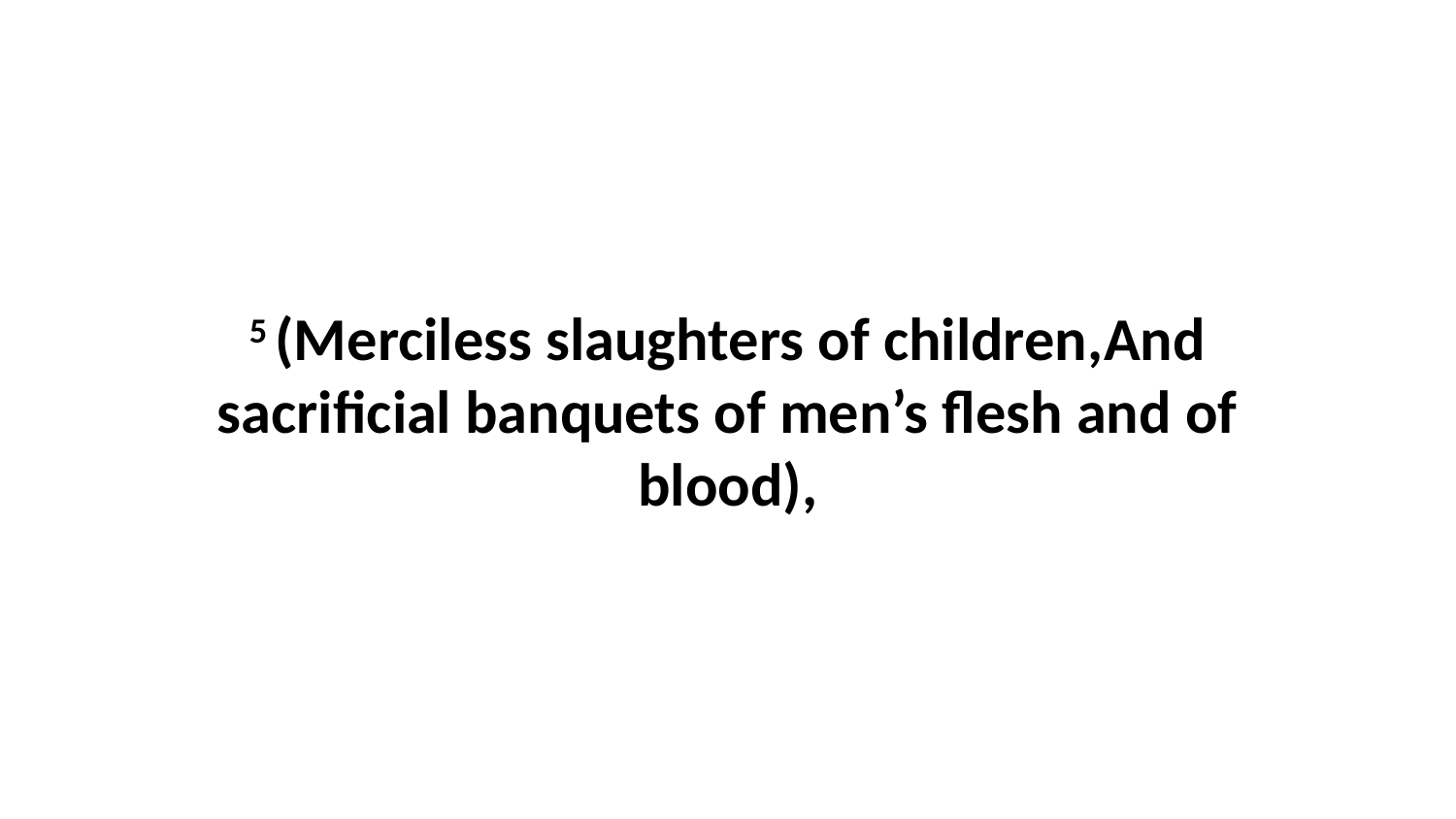

5 (Merciless slaughters of children,And sacrificial banquets of men’s flesh and of blood),